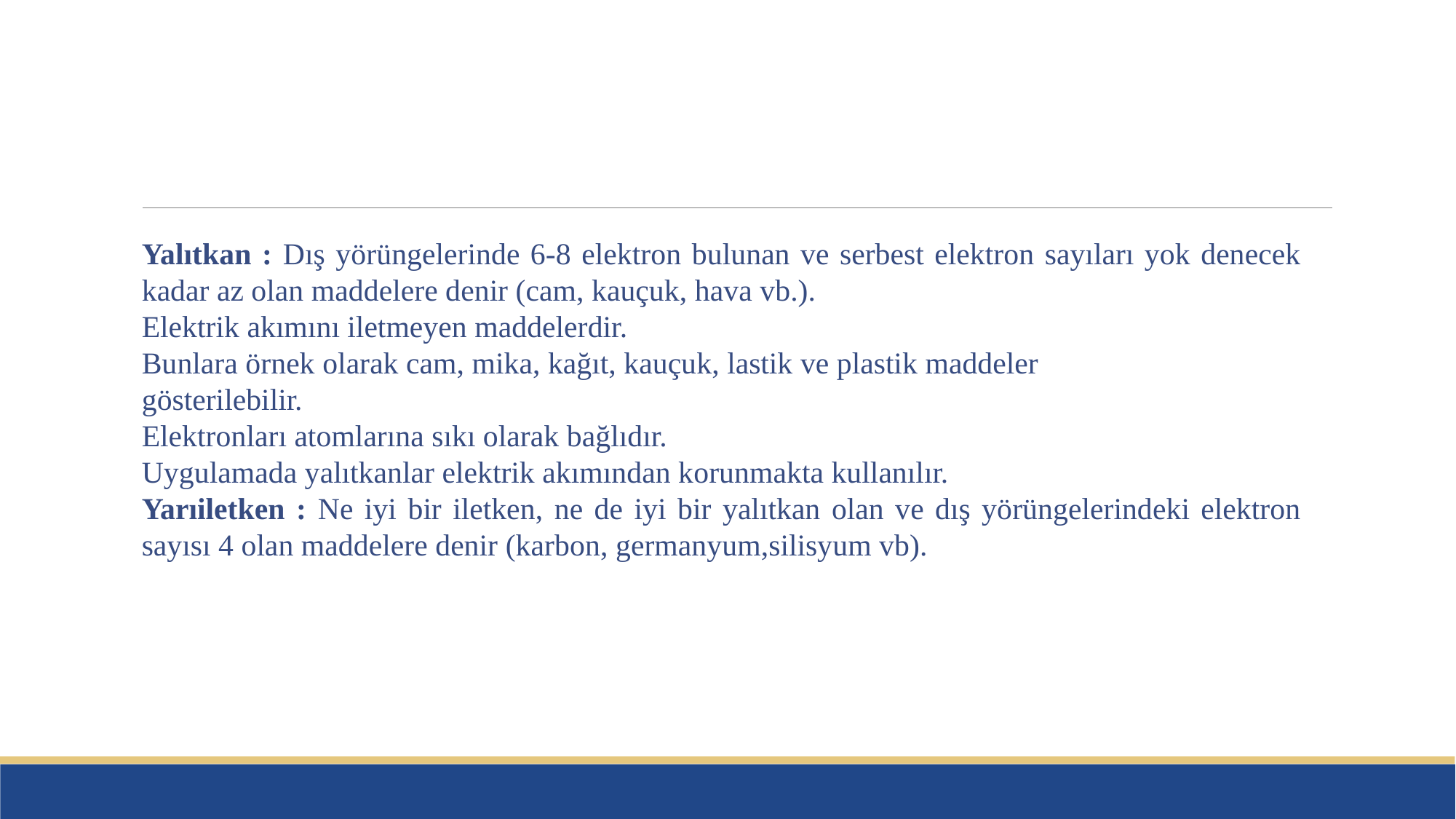

Yalıtkan : Dış yörüngelerinde 6-8 elektron bulunan ve serbest elektron sayıları yok denecek kadar az olan maddelere denir (cam, kauçuk, hava vb.).
Elektrik akımını iletmeyen maddelerdir.
Bunlara örnek olarak cam, mika, kağıt, kauçuk, lastik ve plastik maddeler
gösterilebilir.
Elektronları atomlarına sıkı olarak bağlıdır.
Uygulamada yalıtkanlar elektrik akımından korunmakta kullanılır.
Yarıiletken : Ne iyi bir iletken, ne de iyi bir yalıtkan olan ve dış yörüngelerindeki elektron sayısı 4 olan maddelere denir (karbon, germanyum,silisyum vb).